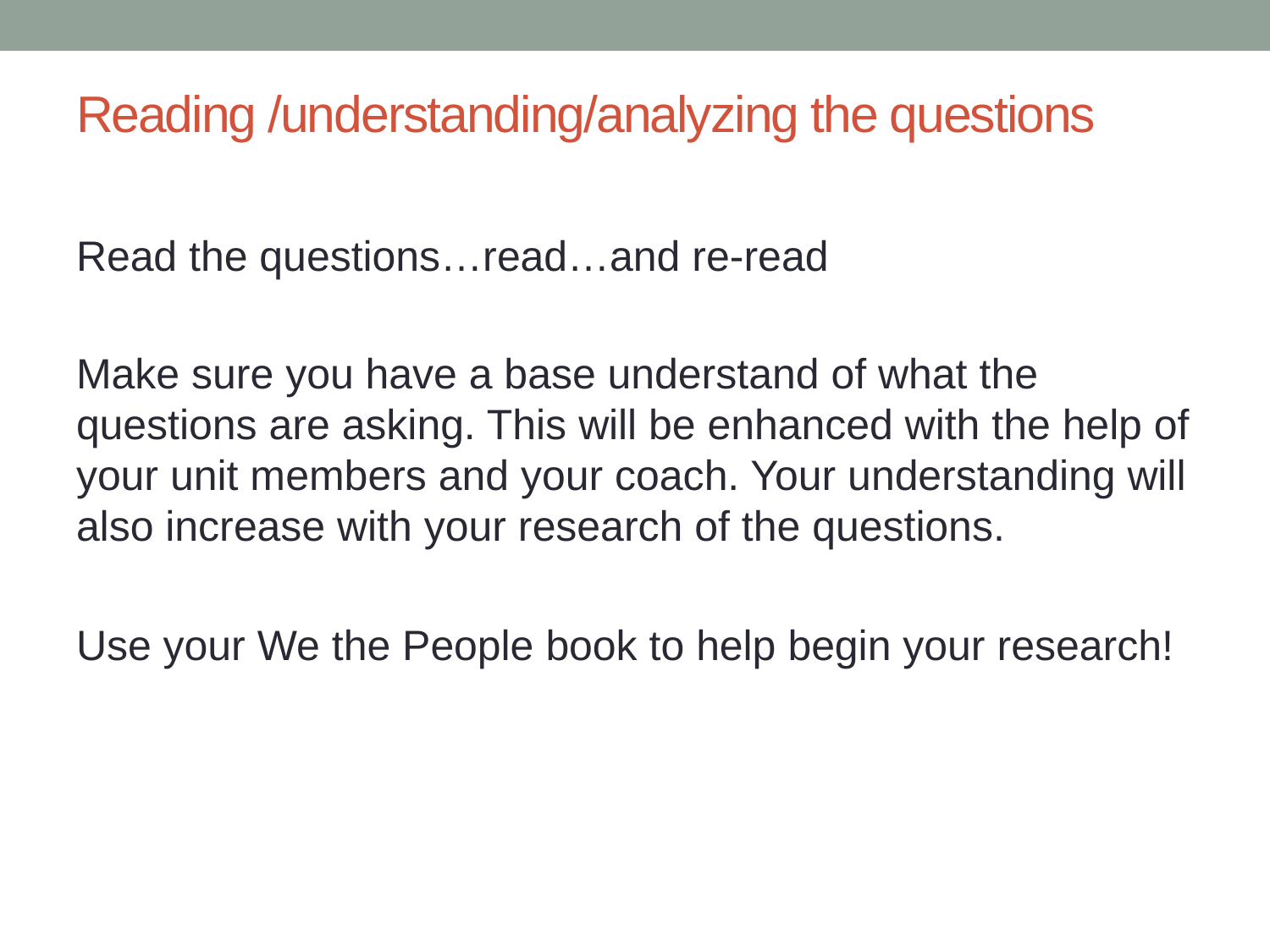

# Reading /understanding/analyzing the questions
Read the questions…read…and re-read

Make sure you have a base understand of what the questions are asking. This will be enhanced with the help of your unit members and your coach. Your understanding will also increase with your research of the questions.

Use your We the People book to help begin your research!